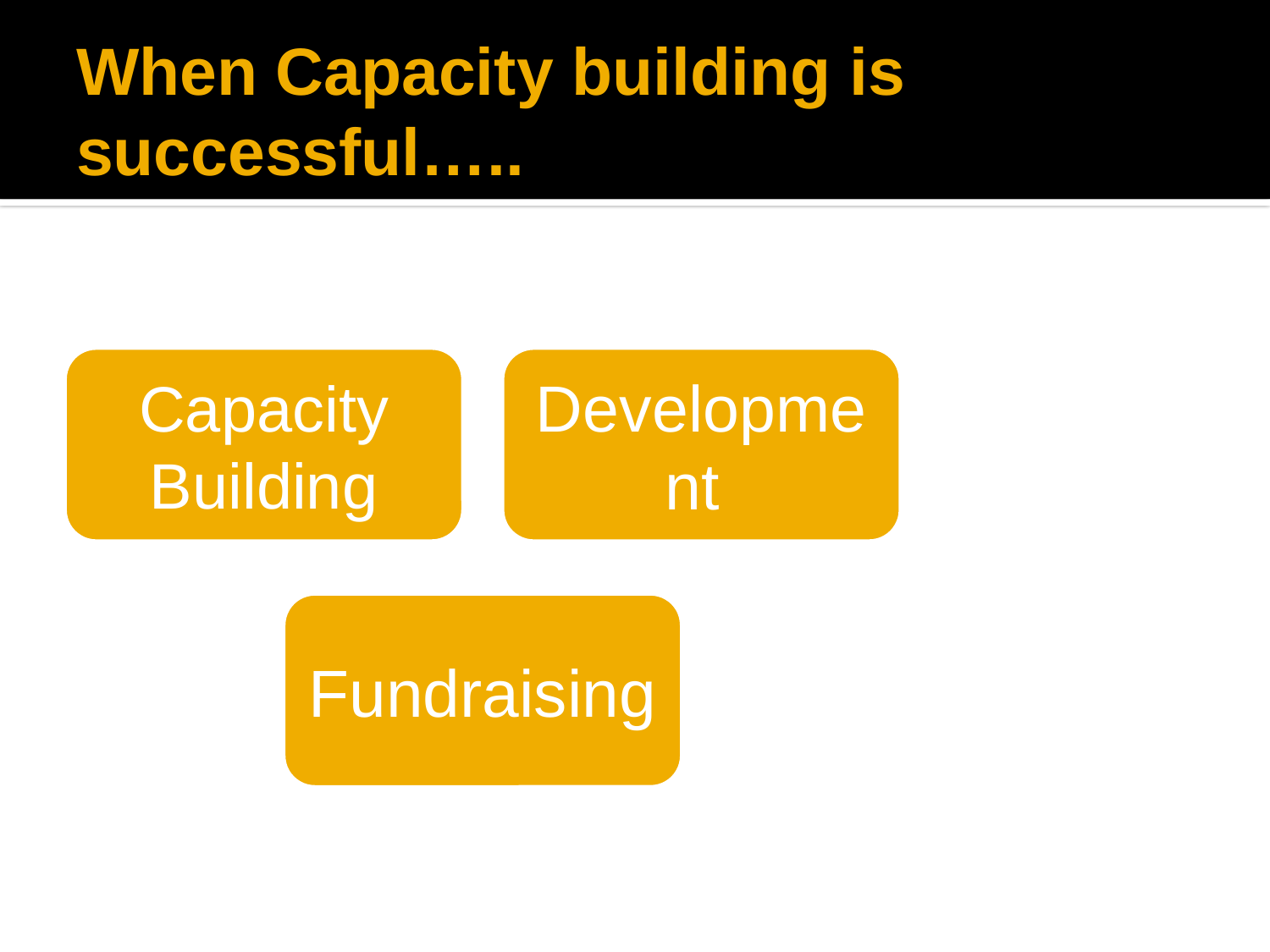

# When Capacity building is successful…..
Capacity Building
Development
Fundraising